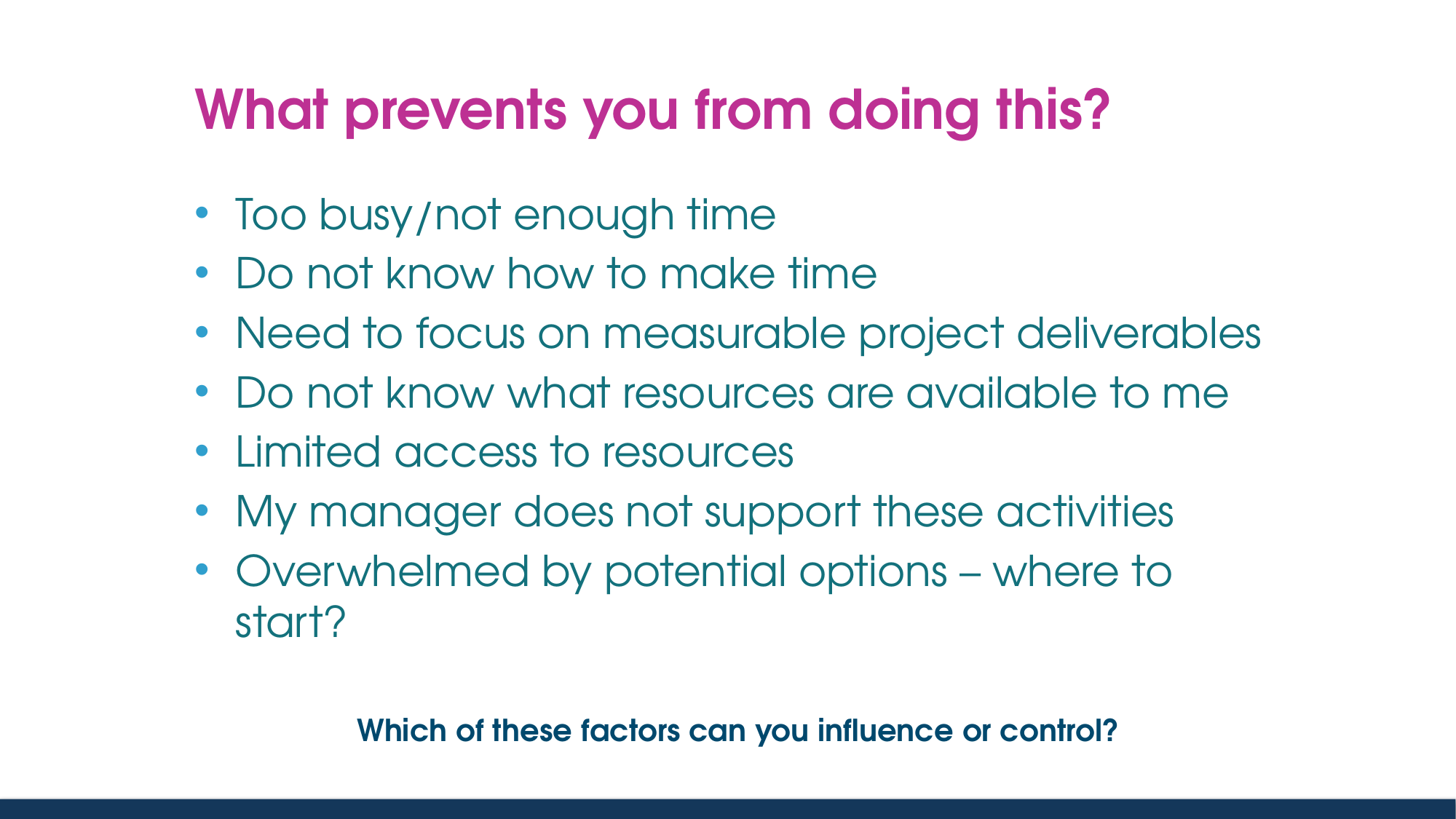

# What prevents you from doing this?
Too busy/not enough time
Do not know how to make time
Need to focus on measurable project deliverables
Do not know what resources are available to me
Limited access to resources
My manager does not support these activities
Overwhelmed by potential options – where to start?

Which of these factors can you influence or control?